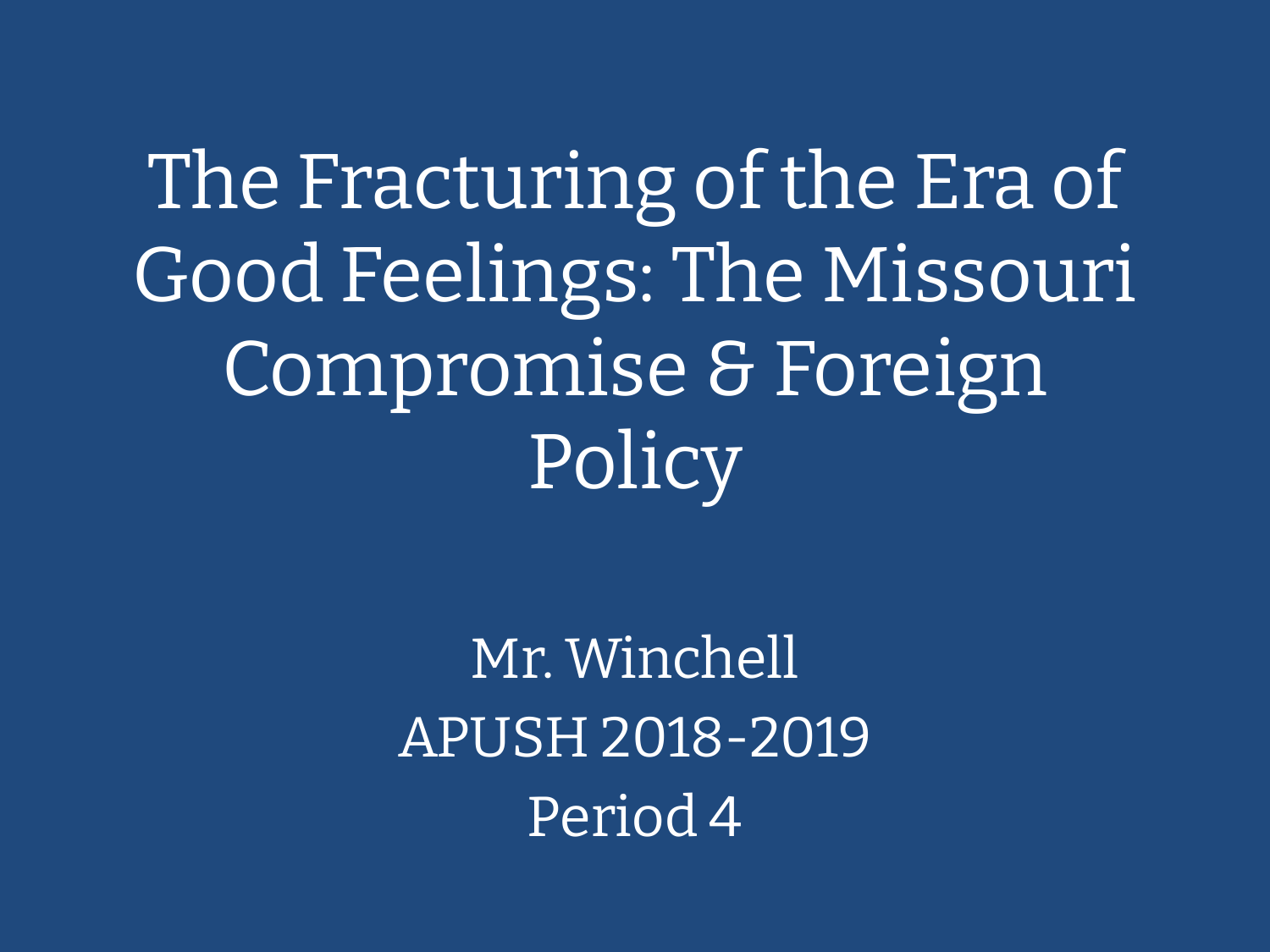

# The Fracturing of the Era of Good Feelings: The Missouri Compromise & Foreign Policy
Mr. Winchell
APUSH 2018-2019
Period 4